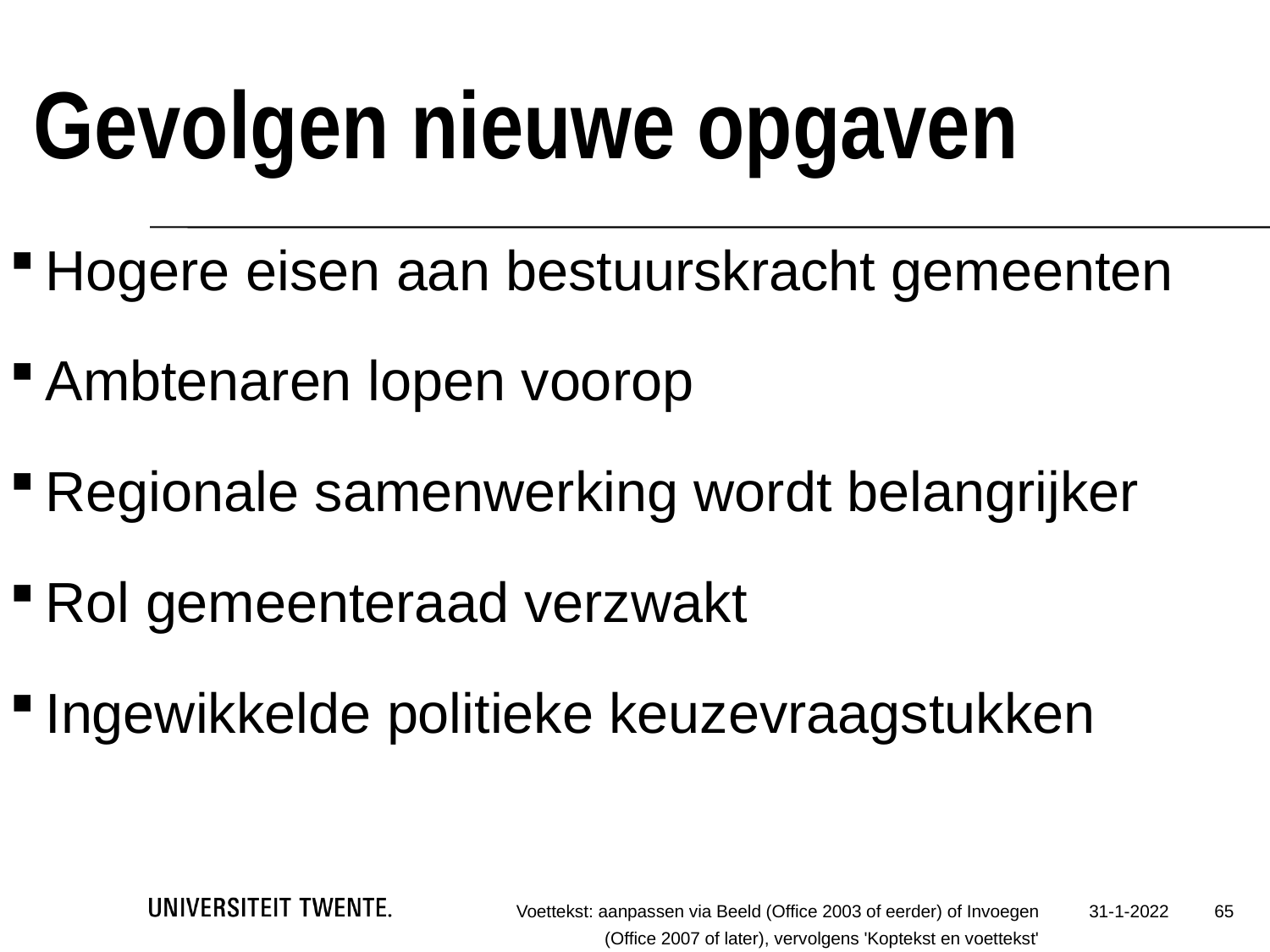

# Gevolgen nieuwe opgaven
Hogere eisen aan bestuurskracht gemeenten

Ambtenaren lopen voorop

Regionale samenwerking wordt belangrijker

Rol gemeenteraad verzwakt

Ingewikkelde politieke keuzevraagstukken
65
Voettekst: aanpassen via Beeld (Office 2003 of eerder) of Invoegen (Office 2007 of later), vervolgens 'Koptekst en voettekst'
31-1-2022